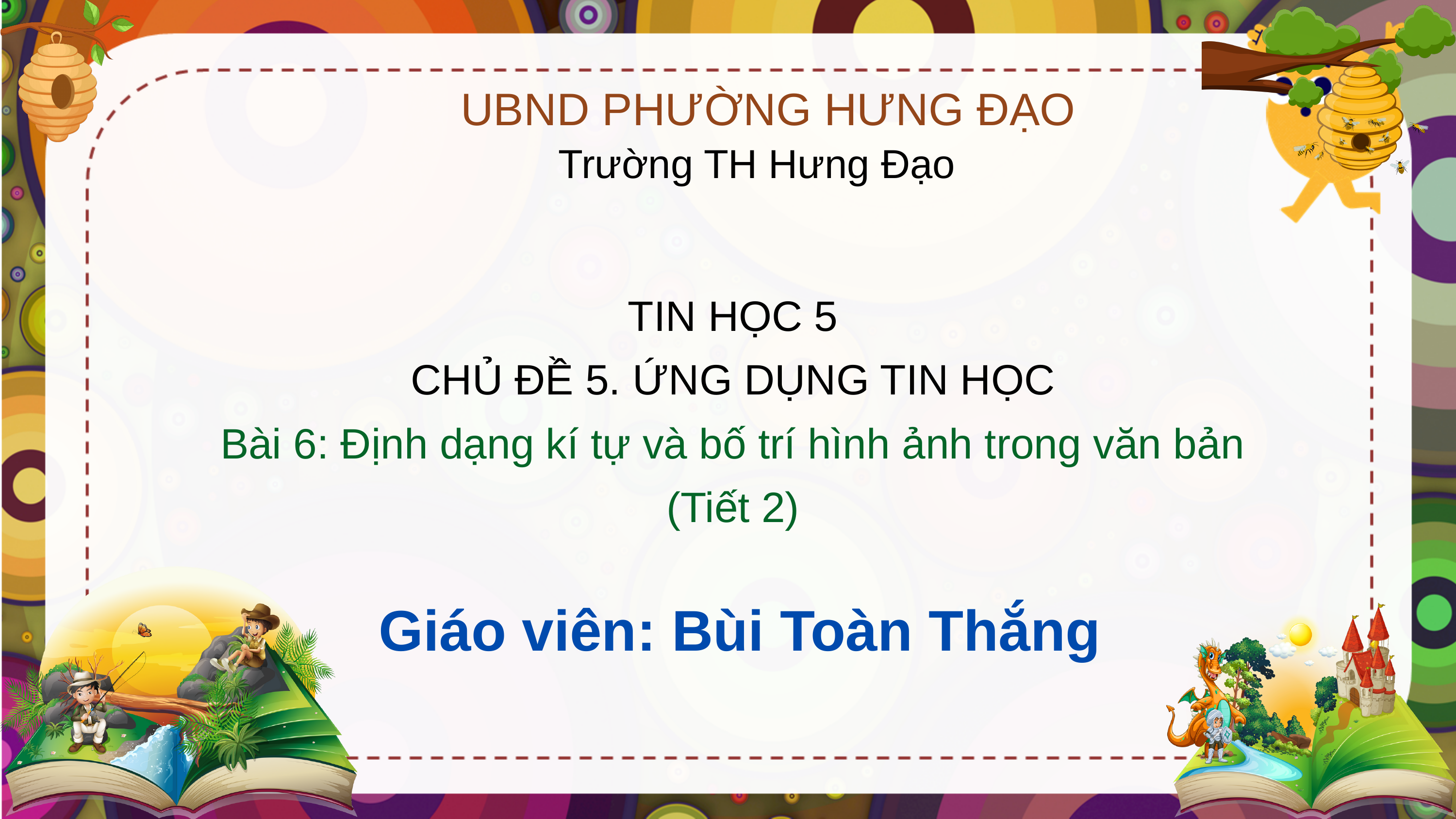

UBND PHƯỜNG HƯNG ĐẠO
Trường TH Hưng Đạo
TIN HỌC 5
CHỦ ĐỀ 5. ỨNG DỤNG TIN HỌC
Bài 6: Định dạng kí tự và bố trí hình ảnh trong văn bản
(Tiết 2)

Giáo viên: Bùi Toàn Thắng